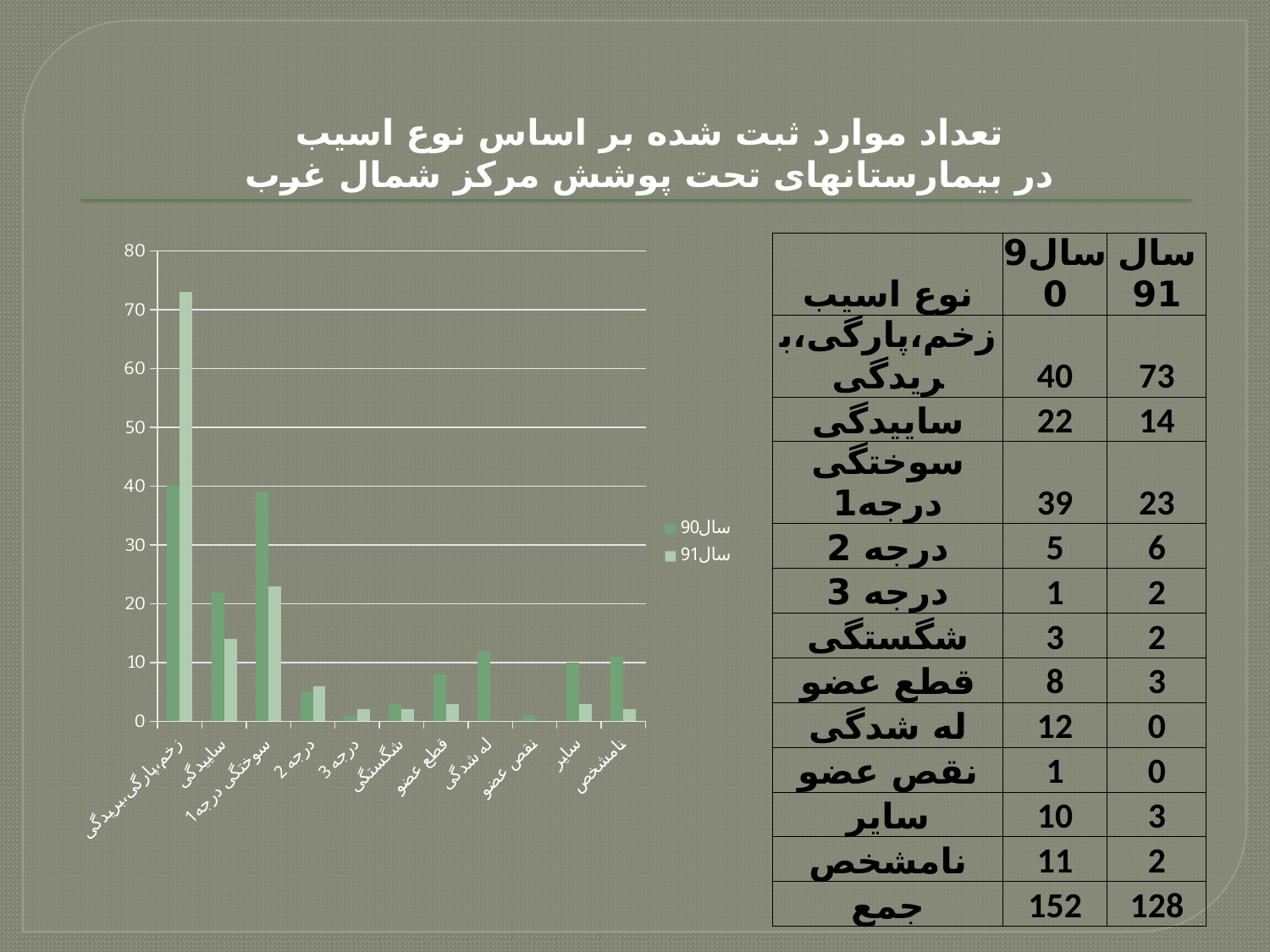

# تعداد موارد ثبت شده بر اساس نوع اسیب در بیمارستانهای تحت پوشش مرکز شمال غرب

### Chart

| Category | سال90  | سال91  |
|---|---|---|
| زخم،پارگی،بریدگی | 40.0 | 73.0 |
| ساییدگی | 22.0 | 14.0 |
| سوختگی درجه1 | 39.0 | 23.0 |
| درجه 2 | 5.0 | 6.0 |
| درجه 3 | 1.0 | 2.0 |
| شگستگی | 3.0 | 2.0 |
| قطع عضو | 8.0 | 3.0 |
| له شدگی | 12.0 | 0.0 |
| نقص عضو | 1.0 | 0.0 |
| سایر | 10.0 | 3.0 |
| نامشخص | 11.0 | 2.0 |
| نوع اسیب | سال90 | سال91 |
| --- | --- | --- |
| زخم،پارگی،بریدگی | 40 | 73 |
| ساییدگی | 22 | 14 |
| سوختگی درجه1 | 39 | 23 |
| درجه 2 | 5 | 6 |
| درجه 3 | 1 | 2 |
| شگستگی | 3 | 2 |
| قطع عضو | 8 | 3 |
| له شدگی | 12 | 0 |
| نقص عضو | 1 | 0 |
| سایر | 10 | 3 |
| نامشخص | 11 | 2 |
| جمع | 152 | 128 |